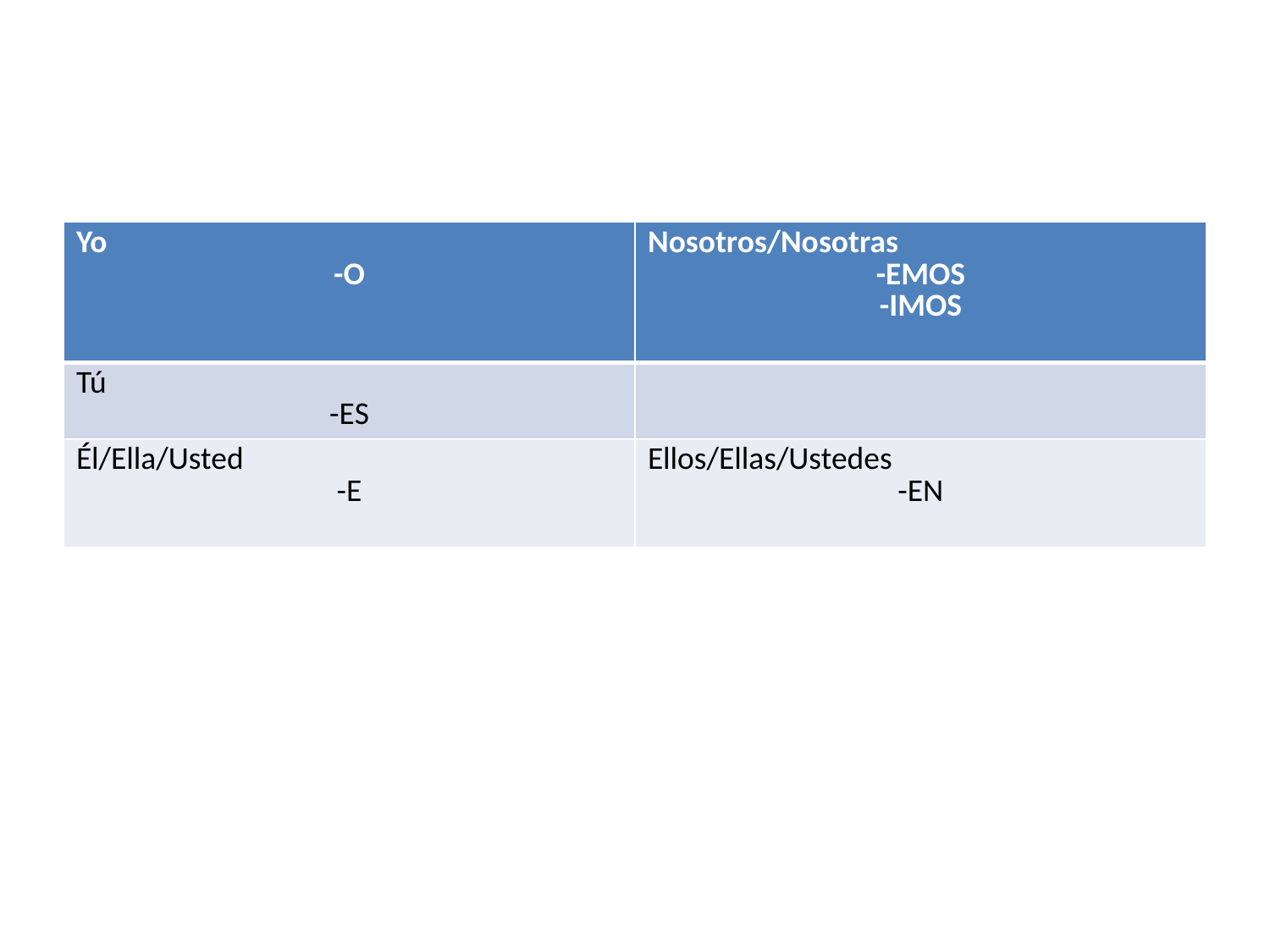

#
| Yo -O | Nosotros/Nosotras -EMOS -IMOS |
| --- | --- |
| Tú -ES |  |
| Él/Ella/Usted -E | Ellos/Ellas/Ustedes -EN |